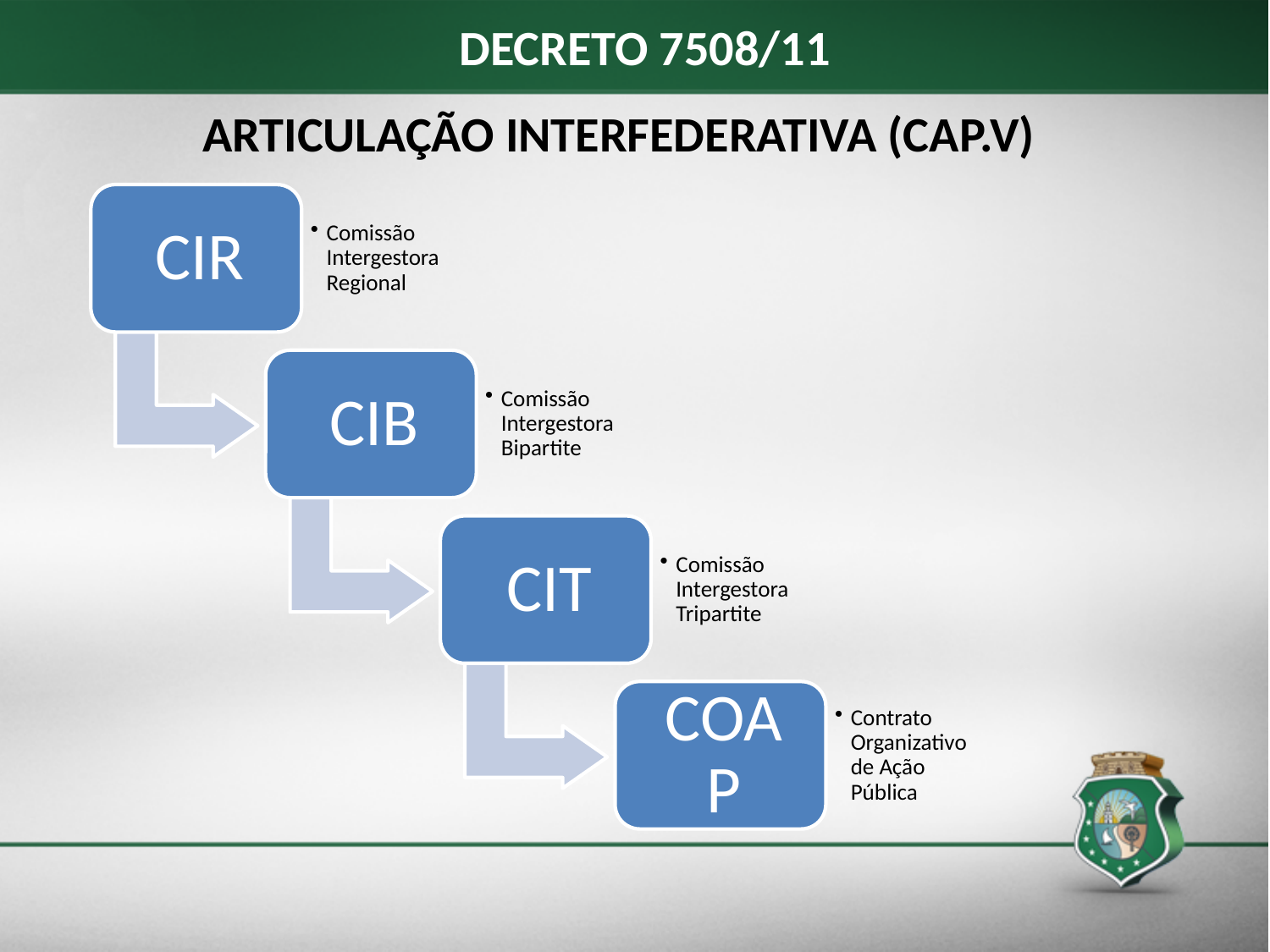

DECRETO 7508/11
ARTICULAÇÃO INTERFEDERATIVA (CAP.V)
CIR
Comissão Intergestora Regional
CIB
Comissão Intergestora Bipartite
CIT
Comissão Intergestora Tripartite
COAP
Contrato Organizativo de Ação Pública